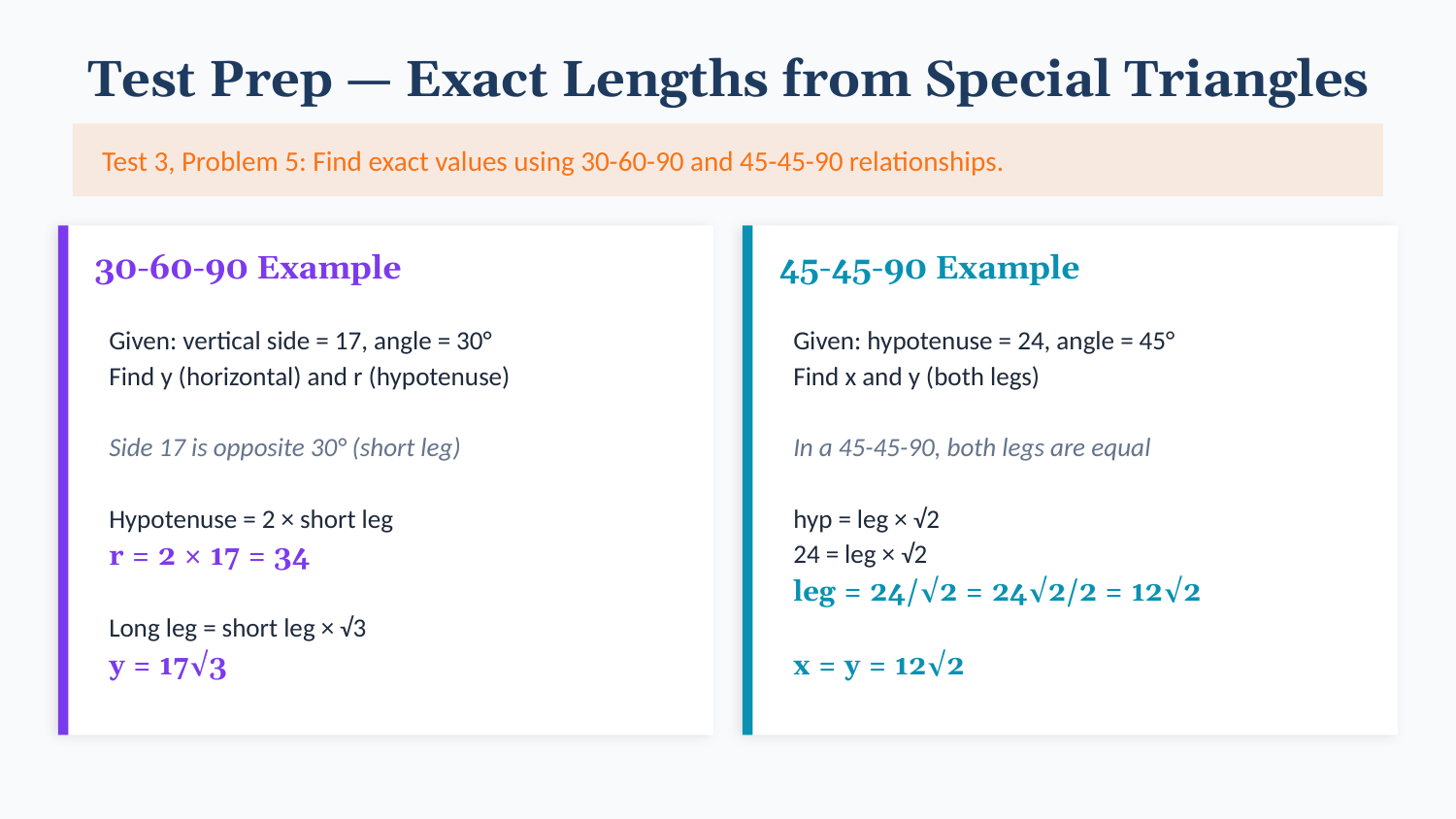

Test Prep — Exact Lengths from Special Triangles

Test 3, Problem 5: Find exact values using 30-60-90 and 45-45-90 relationships.

30-60-90 Example
45-45-90 Example
Given: vertical side = 17, angle = 30°
Find y (horizontal) and r (hypotenuse)

Side 17 is opposite 30° (short leg)

Hypotenuse = 2 × short leg
r = 2 × 17 = 34

Long leg = short leg × √3
y = 17√3
Given: hypotenuse = 24, angle = 45°
Find x and y (both legs)

In a 45-45-90, both legs are equal

hyp = leg × √2
24 = leg × √2
leg = 24/√2 = 24√2/2 = 12√2

x = y = 12√2